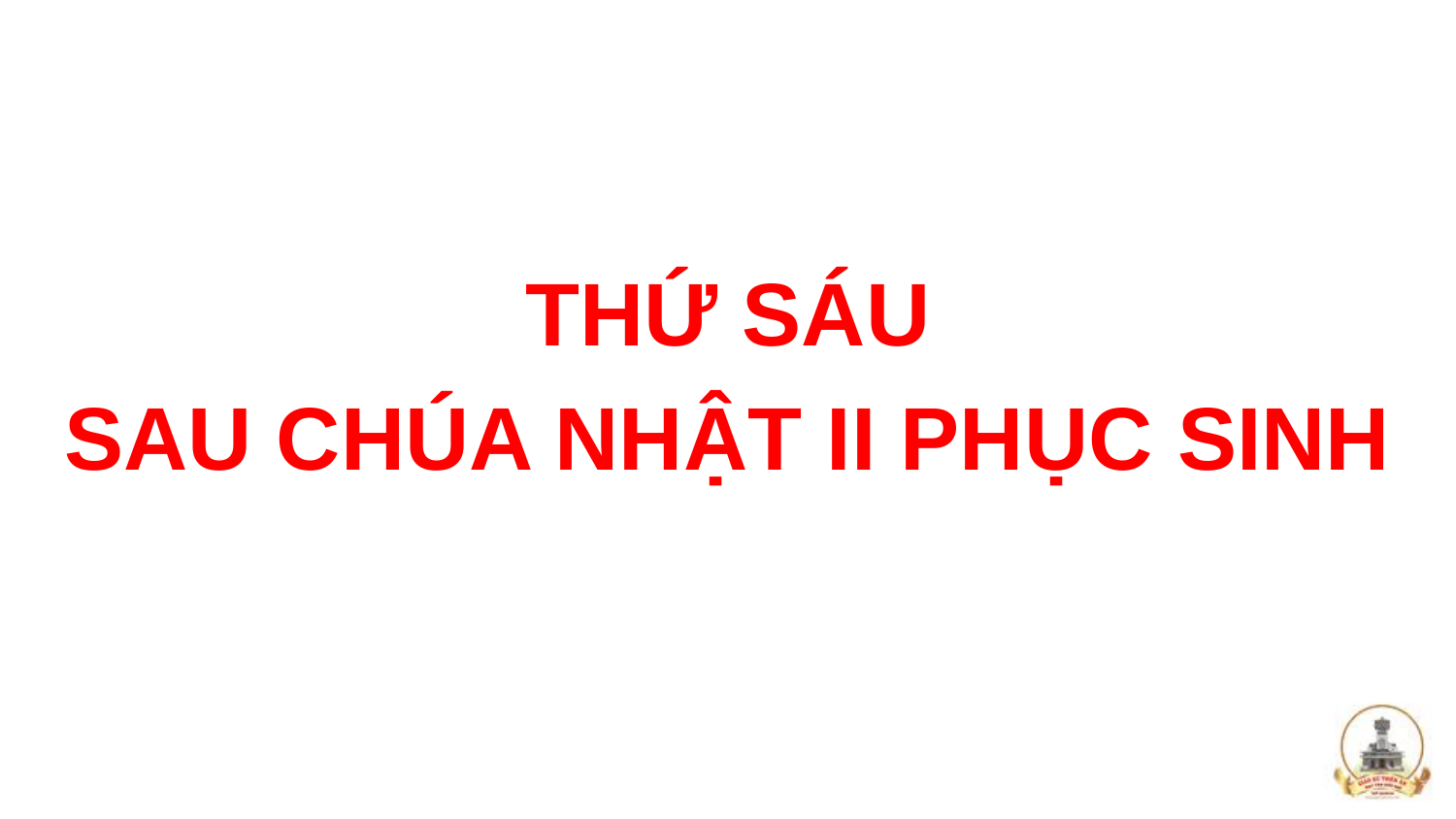

THỨ SÁU
SAU CHÚA NHẬT II PHỤC SINH